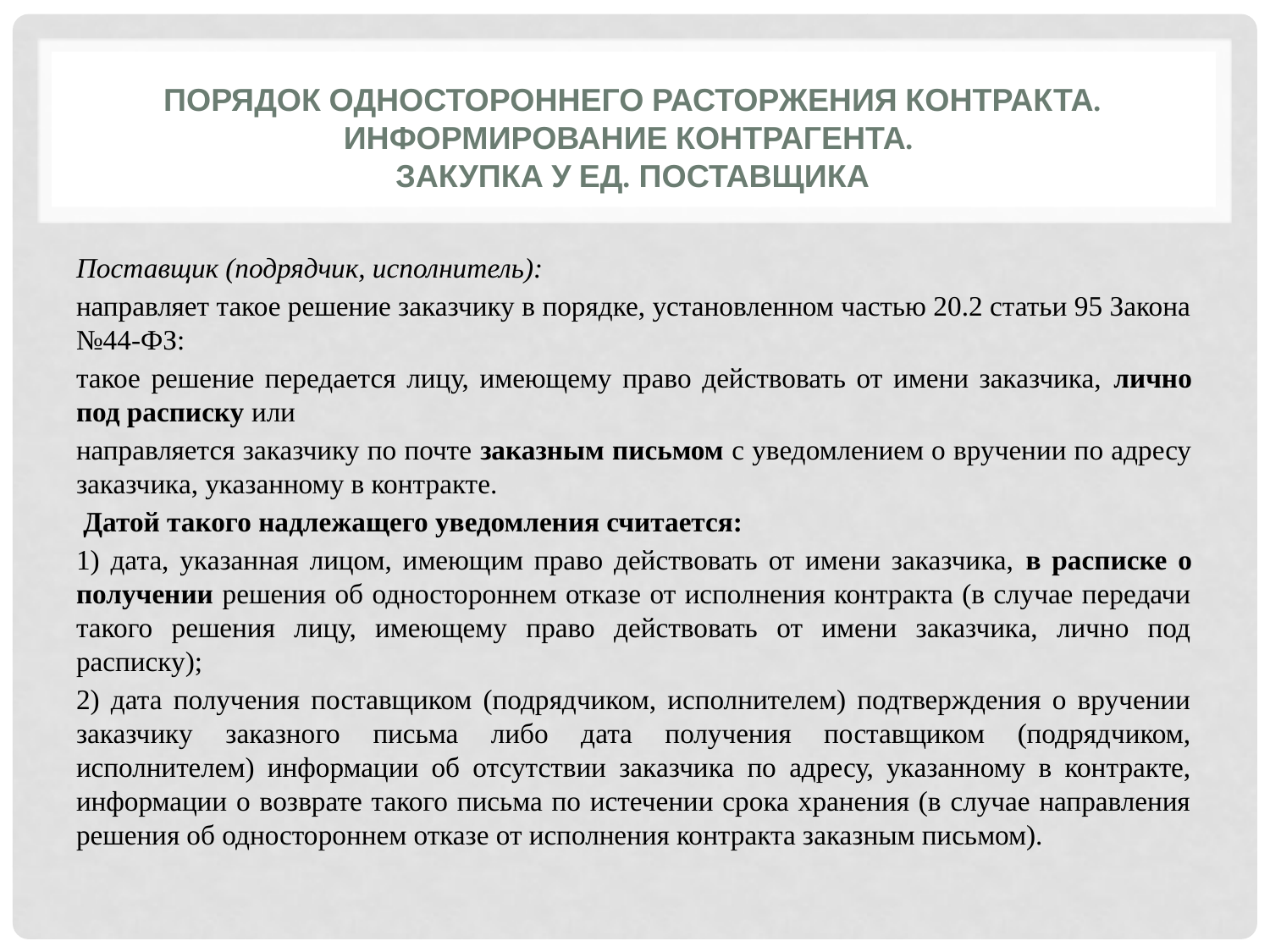

# Порядок одностороннего расторжения контракта. Информирование контрагента. Закупка у ед. поставщика
Поставщик (подрядчик, исполнитель):
направляет такое решение заказчику в порядке, установленном частью 20.2 статьи 95 Закона №44-ФЗ:
такое решение передается лицу, имеющему право действовать от имени заказчика, лично под расписку или
направляется заказчику по почте заказным письмом с уведомлением о вручении по адресу заказчика, указанному в контракте.
 Датой такого надлежащего уведомления считается:
1) дата, указанная лицом, имеющим право действовать от имени заказчика, в расписке о получении решения об одностороннем отказе от исполнения контракта (в случае передачи такого решения лицу, имеющему право действовать от имени заказчика, лично под расписку);
2) дата получения поставщиком (подрядчиком, исполнителем) подтверждения о вручении заказчику заказного письма либо дата получения поставщиком (подрядчиком, исполнителем) информации об отсутствии заказчика по адресу, указанному в контракте, информации о возврате такого письма по истечении срока хранения (в случае направления решения об одностороннем отказе от исполнения контракта заказным письмом).